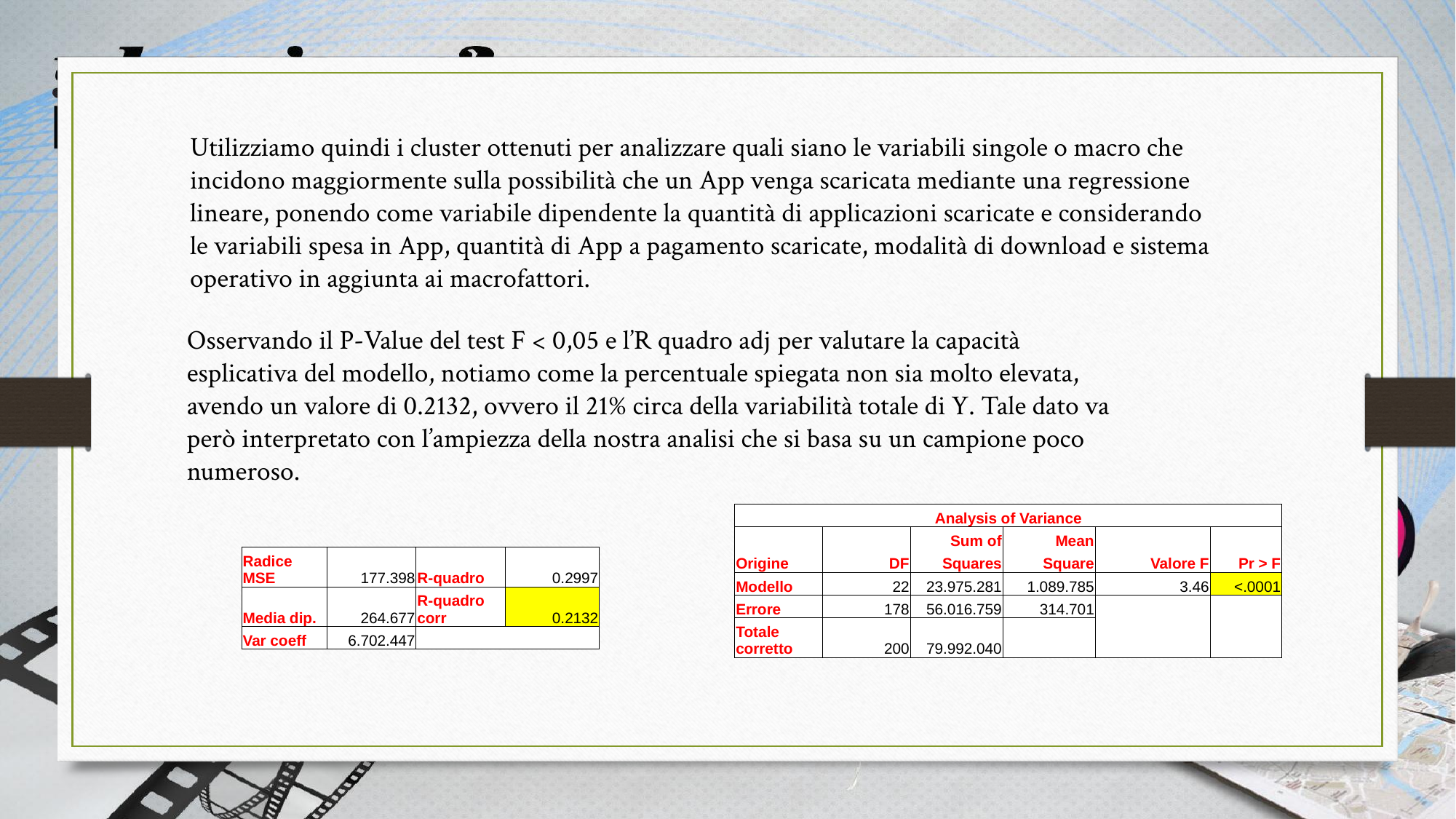

Utilizziamo quindi i cluster ottenuti per analizzare quali siano le variabili singole o macro che incidono maggiormente sulla possibilità che un App venga scaricata mediante una regressione lineare, ponendo come variabile dipendente la quantità di applicazioni scaricate e considerando le variabili spesa in App, quantità di App a pagamento scaricate, modalità di download e sistema operativo in aggiunta ai macrofattori.
Osservando il P-Value del test F < 0,05 e l’R quadro adj per valutare la capacità esplicativa del modello, notiamo come la percentuale spiegata non sia molto elevata, avendo un valore di 0.2132, ovvero il 21% circa della variabilità totale di Y. Tale dato va però interpretato con l’ampiezza della nostra analisi che si basa su un campione poco numeroso.

| Analysis of Variance |  |  |  |  |  |
| --- | --- | --- | --- | --- | --- |
| Origine | DF | Sum of | Mean | Valore F | Pr > F |
|  |  | Squares | Square |  |  |
| Modello | 22 | 23.975.281 | 1.089.785 | 3.46 | <.0001 |
| Errore | 178 | 56.016.759 | 314.701 |  |  |
| Totale corretto | 200 | 79.992.040 |  |  |  |
| Radice MSE | 177.398 | R-quadro | 0.2997 |
| --- | --- | --- | --- |
| Media dip. | 264.677 | R-quadro corr | 0.2132 |
| Var coeff | 6.702.447 |  |  |